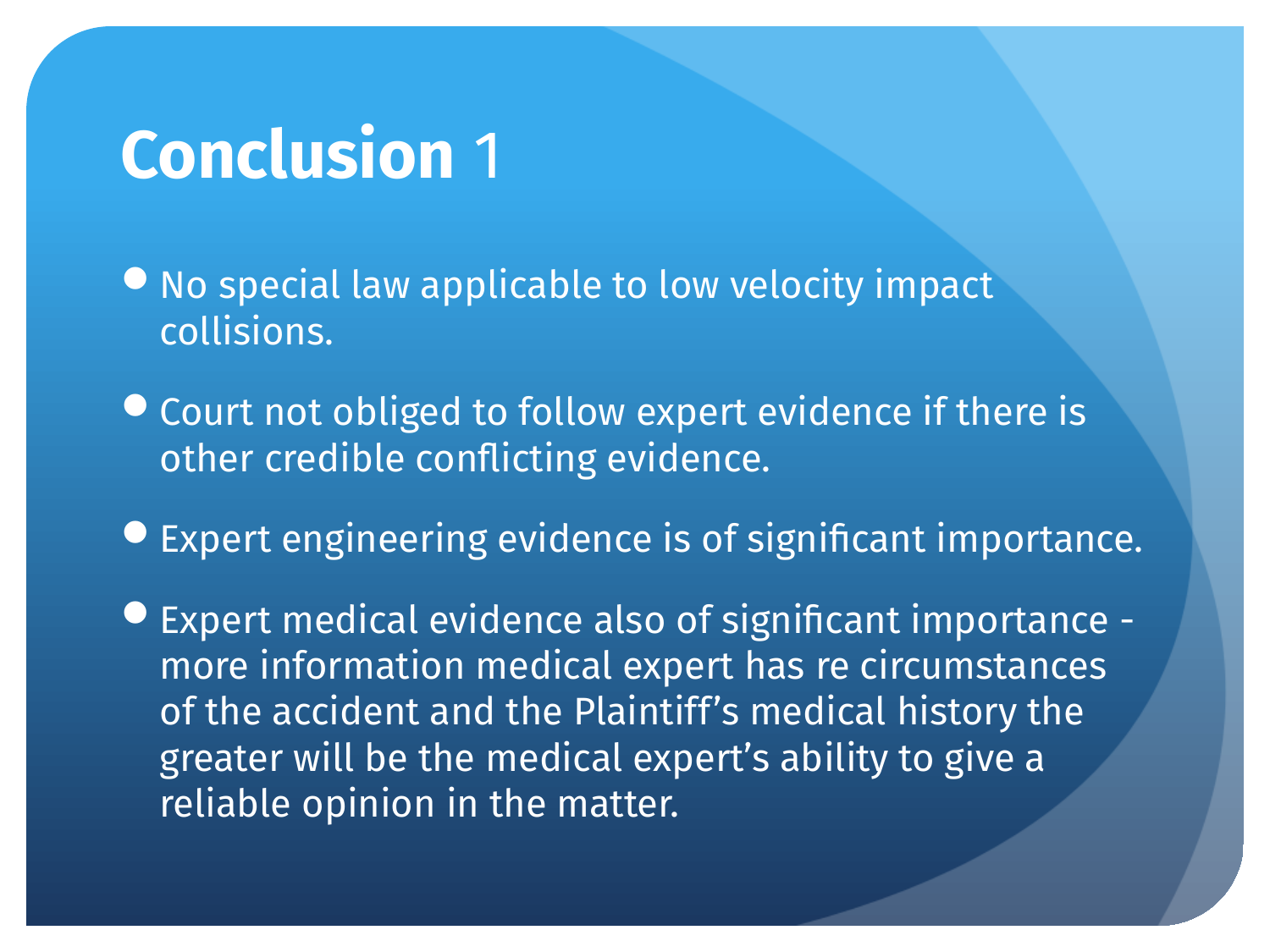

# Conclusion 1
No special law applicable to low velocity impact collisions.
Court not obliged to follow expert evidence if there is other credible conflicting evidence.
Expert engineering evidence is of significant importance.
Expert medical evidence also of significant importance - more information medical expert has re circumstances of the accident and the Plaintiff’s medical history the greater will be the medical expert’s ability to give a reliable opinion in the matter.